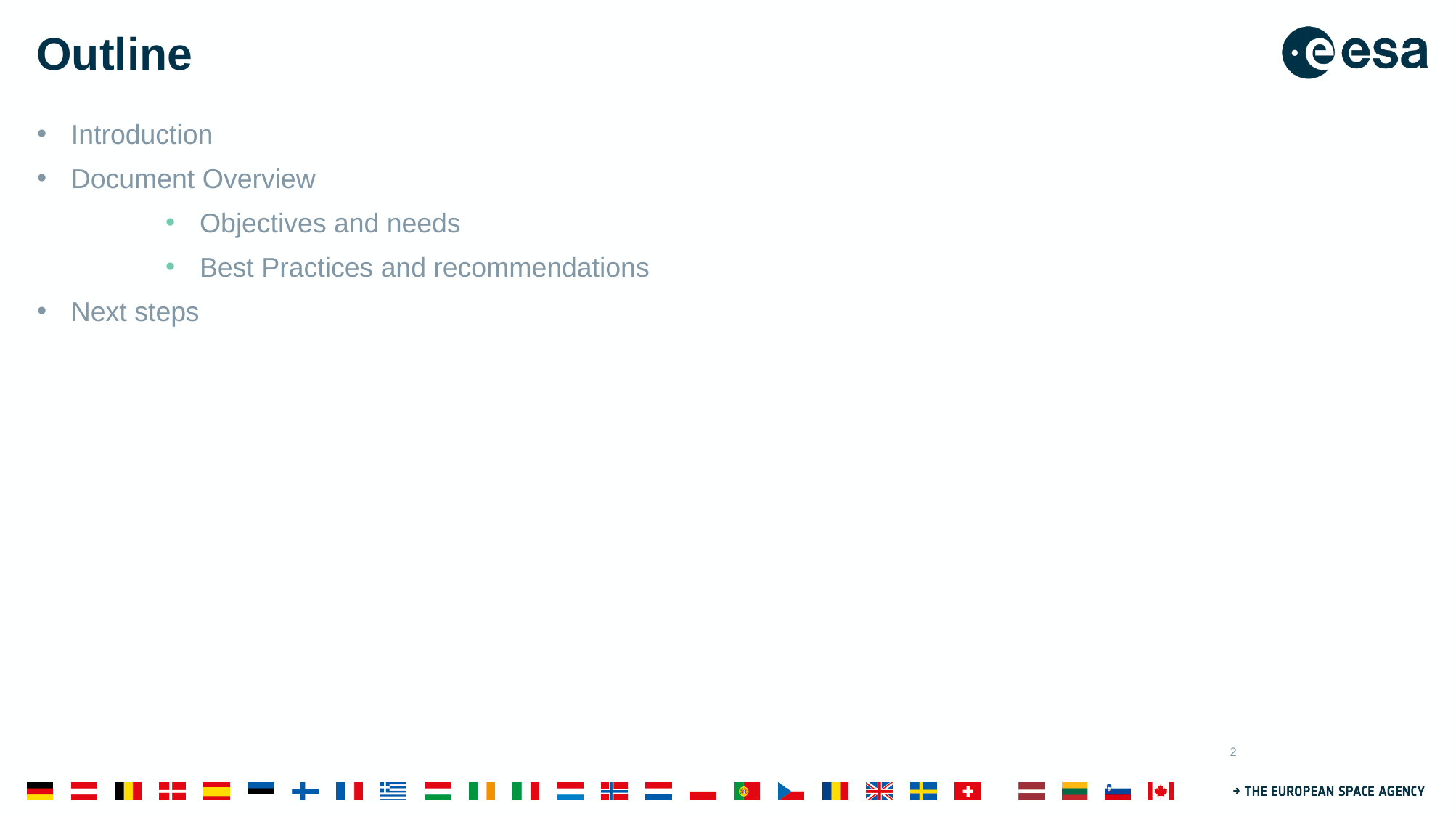

# Outline
Introduction
Document Overview
Objectives and needs
Best Practices and recommendations
Next steps